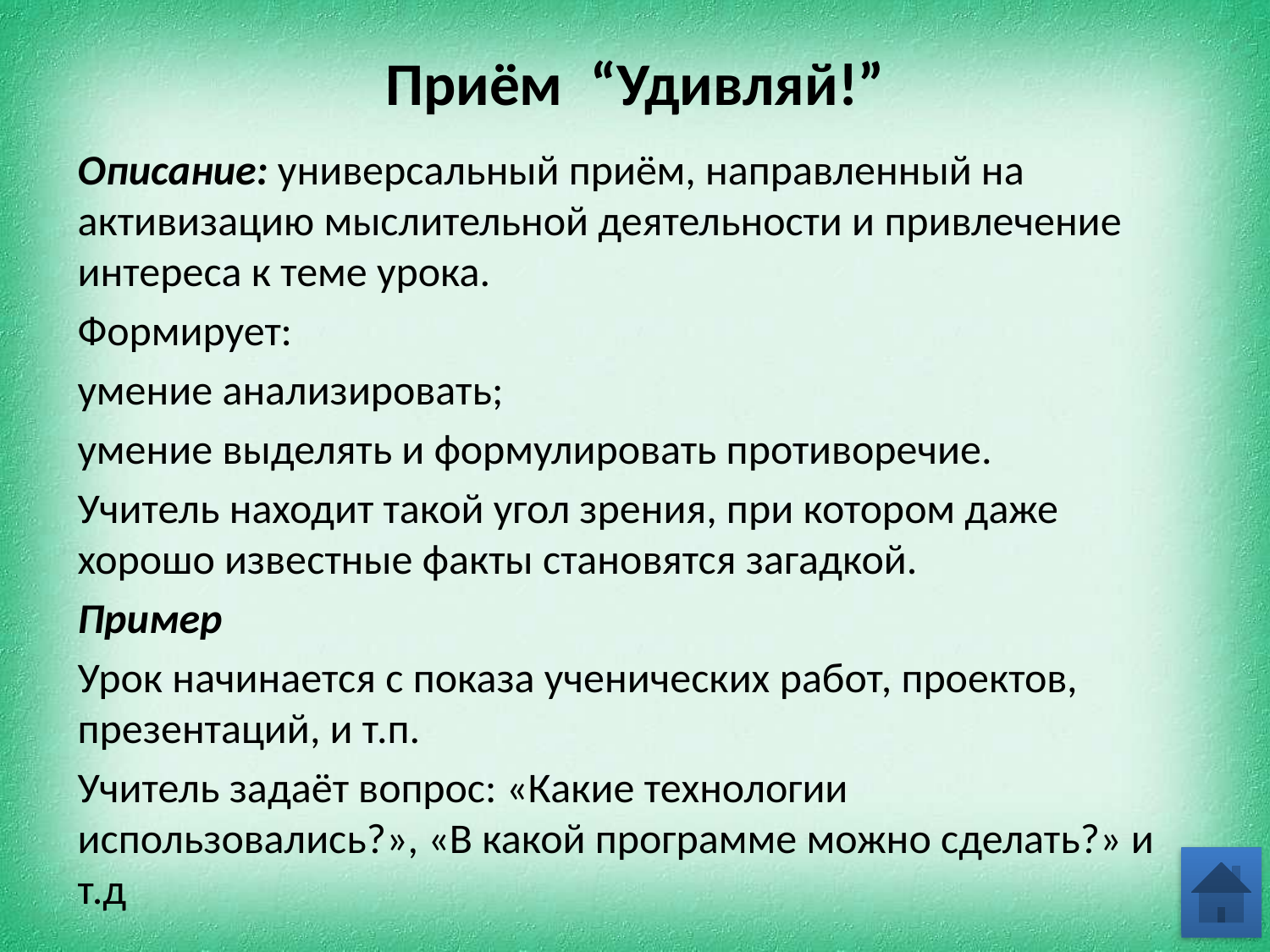

# Приём  “Удивляй!”
Описание: универсальный приём, направленный на активизацию мыслительной деятельности и привлечение интереса к теме урока.
Формирует:
умение анализировать;
умение выделять и формулировать противоречие.
Учитель находит такой угол зрения, при котором даже хорошо известные факты становятся загадкой.
Пример
Урок начинается с показа ученических работ, проектов, презентаций, и т.п.
Учитель задаёт вопрос: «Какие технологии использовались?», «В какой программе можно сделать?» и т.д